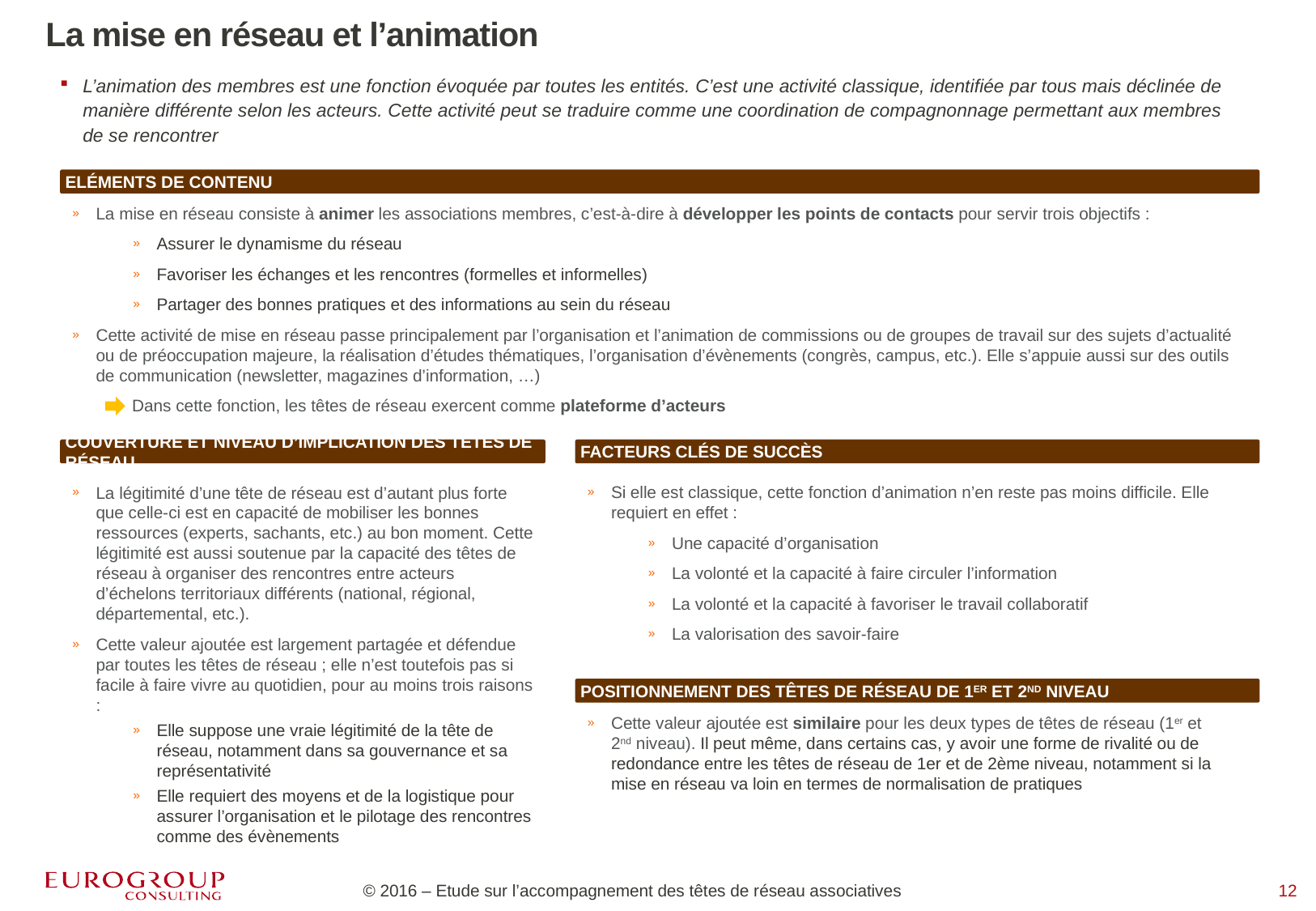

La mise en réseau et l’animation
L’animation des membres est une fonction évoquée par toutes les entités. C’est une activité classique, identifiée par tous mais déclinée de manière différente selon les acteurs. Cette activité peut se traduire comme une coordination de compagnonnage permettant aux membres de se rencontrer
Eléments de contenu
La mise en réseau consiste à animer les associations membres, c’est-à-dire à développer les points de contacts pour servir trois objectifs :
Assurer le dynamisme du réseau
Favoriser les échanges et les rencontres (formelles et informelles)
Partager des bonnes pratiques et des informations au sein du réseau
Cette activité de mise en réseau passe principalement par l’organisation et l’animation de commissions ou de groupes de travail sur des sujets d’actualité ou de préoccupation majeure, la réalisation d’études thématiques, l’organisation d’évènements (congrès, campus, etc.). Elle s’appuie aussi sur des outils de communication (newsletter, magazines d’information, …)
Dans cette fonction, les têtes de réseau exercent comme plateforme d’acteurs

Couverture et niveau d’implication des têtes de réseau
Facteurs clés de succès
Si elle est classique, cette fonction d’animation n’en reste pas moins difficile. Elle requiert en effet :
Une capacité d’organisation
La volonté et la capacité à faire circuler l’information
La volonté et la capacité à favoriser le travail collaboratif
La valorisation des savoir-faire
La légitimité d’une tête de réseau est d’autant plus forte que celle-ci est en capacité de mobiliser les bonnes ressources (experts, sachants, etc.) au bon moment. Cette légitimité est aussi soutenue par la capacité des têtes de réseau à organiser des rencontres entre acteurs d’échelons territoriaux différents (national, régional, départemental, etc.).
Cette valeur ajoutée est largement partagée et défendue par toutes les têtes de réseau ; elle n’est toutefois pas si facile à faire vivre au quotidien, pour au moins trois raisons :
Elle suppose une vraie légitimité de la tête de réseau, notamment dans sa gouvernance et sa représentativité
Elle requiert des moyens et de la logistique pour assurer l’organisation et le pilotage des rencontres comme des évènements
Positionnement des têtes de réseau de 1er et 2nd niveau
Cette valeur ajoutée est similaire pour les deux types de têtes de réseau (1er et 2nd niveau). Il peut même, dans certains cas, y avoir une forme de rivalité ou de redondance entre les têtes de réseau de 1er et de 2ème niveau, notamment si la mise en réseau va loin en termes de normalisation de pratiques
© 2016 – Etude sur l’accompagnement des têtes de réseau associatives
12